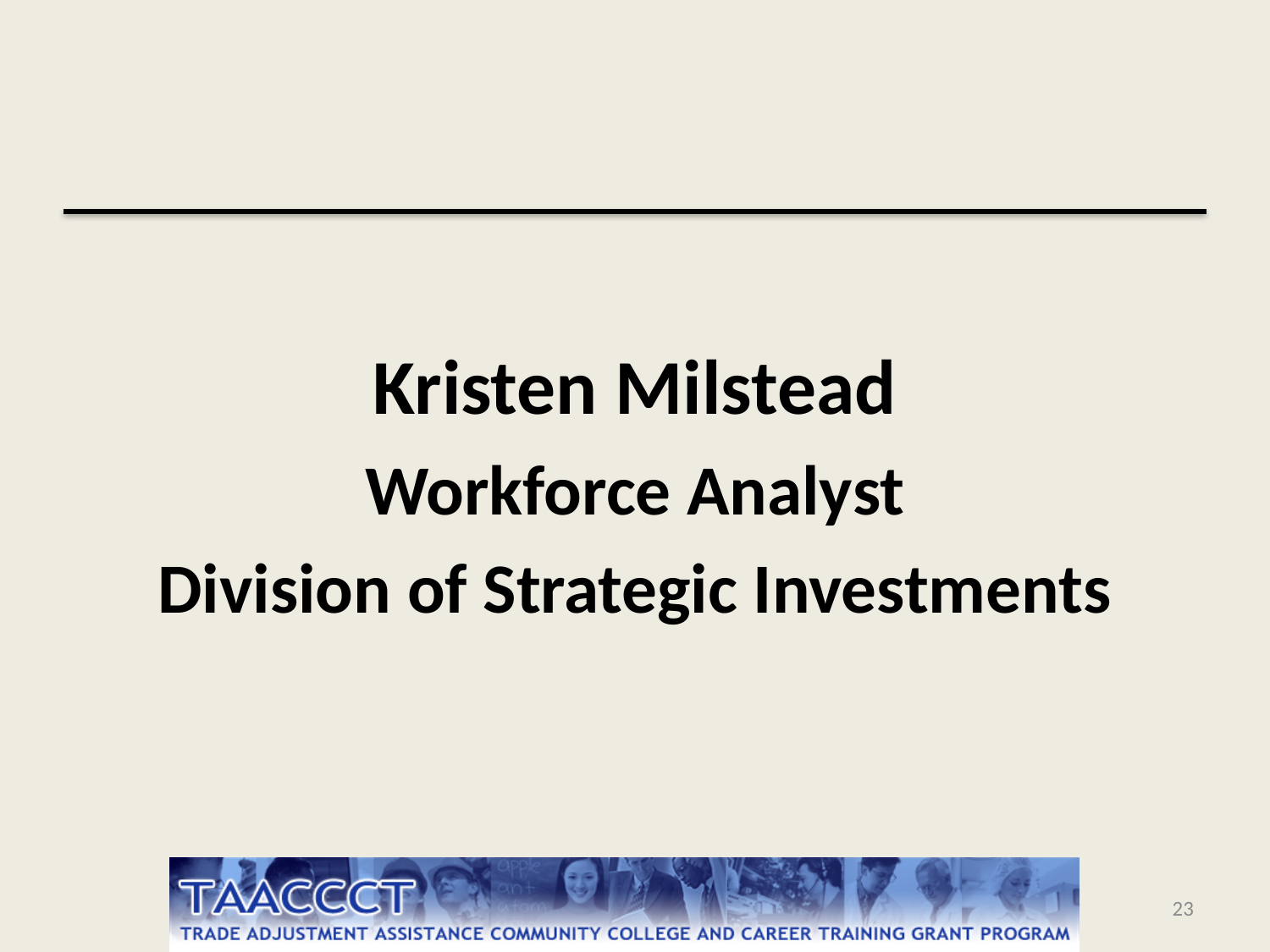

Kristen Milstead
Workforce Analyst
Division of Strategic Investments
23